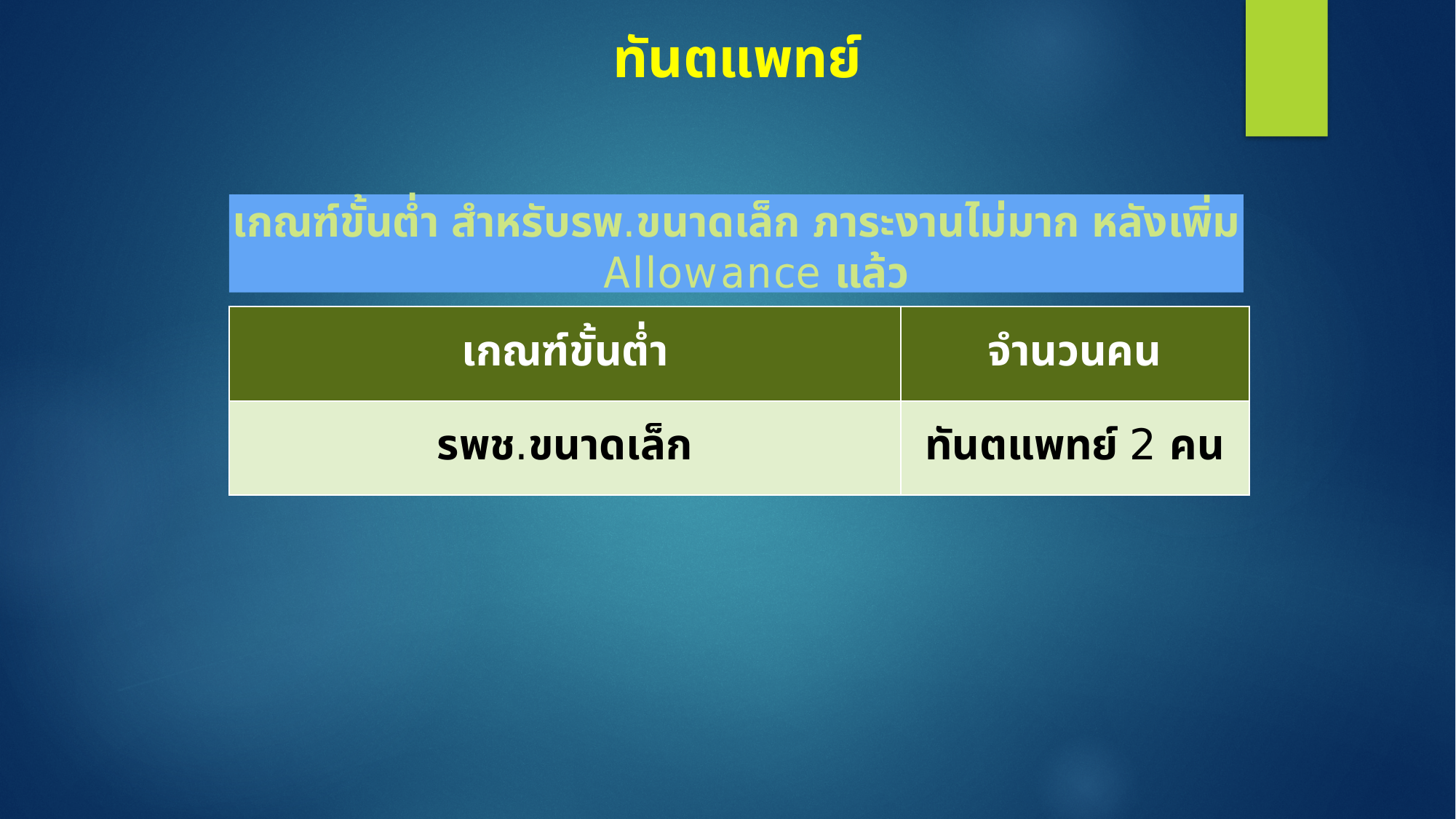

ทันตแพทย์
เกณฑ์ขั้นต่ำ สำหรับรพ.ขนาดเล็ก ภาระงานไม่มาก หลังเพิ่ม Allowance แล้ว
| เกณฑ์ขั้นต่ำ | จำนวนคน |
| --- | --- |
| รพช.ขนาดเล็ก | ทันตแพทย์ 2 คน |